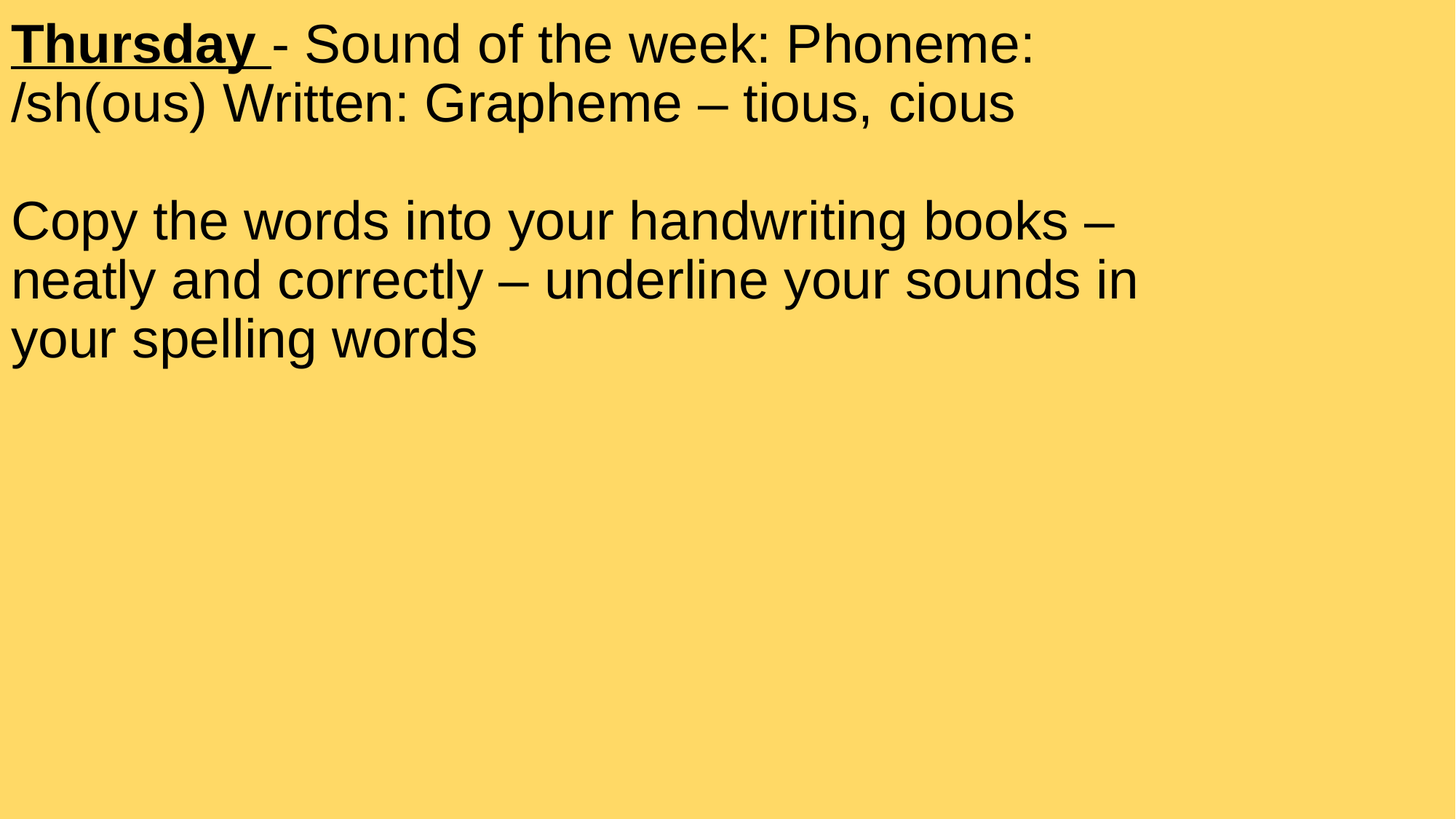

# Thursday - Sound of the week: Phoneme: /sh(ous) Written: Grapheme – tious, cious Copy the words into your handwriting books – neatly and correctly – underline your sounds in your spelling words